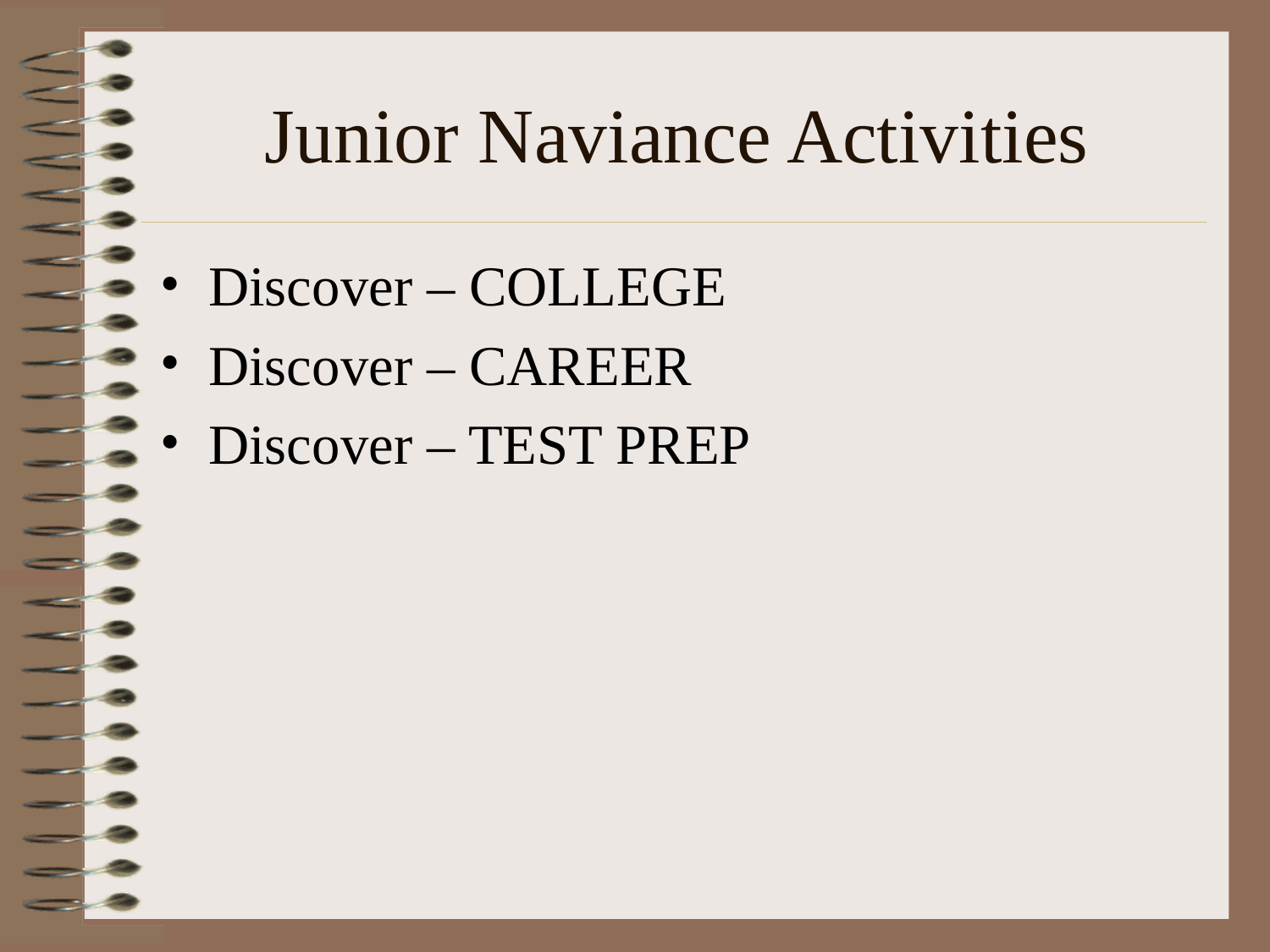

# Junior Naviance Activities
Discover – COLLEGE
Discover – CAREER
Discover – TEST PREP